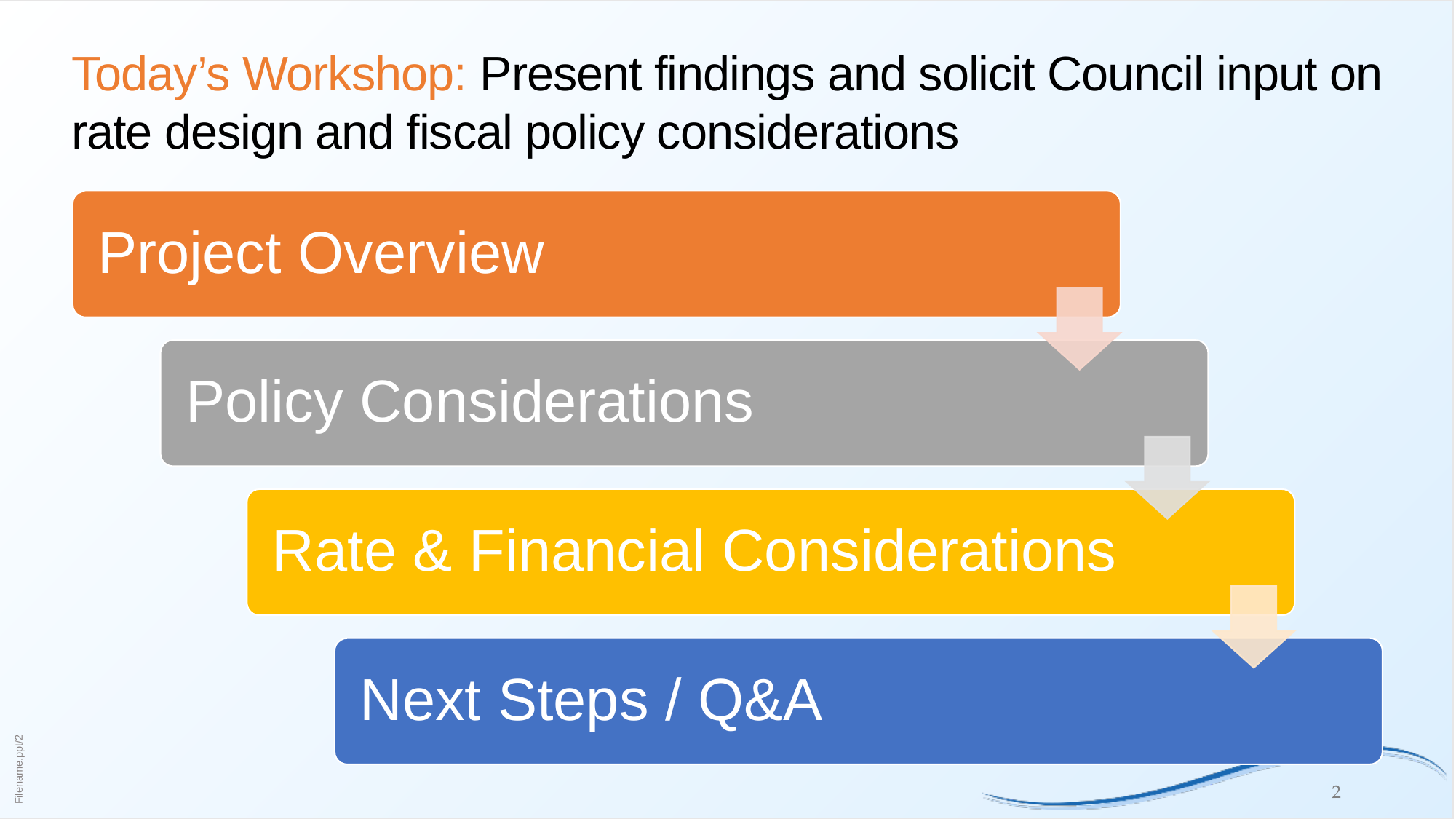

# Today’s Workshop: Present findings and solicit Council input on rate design and fiscal policy considerations
Project Overview
Policy Considerations
Rate & Financial Considerations
Next Steps / Q&A